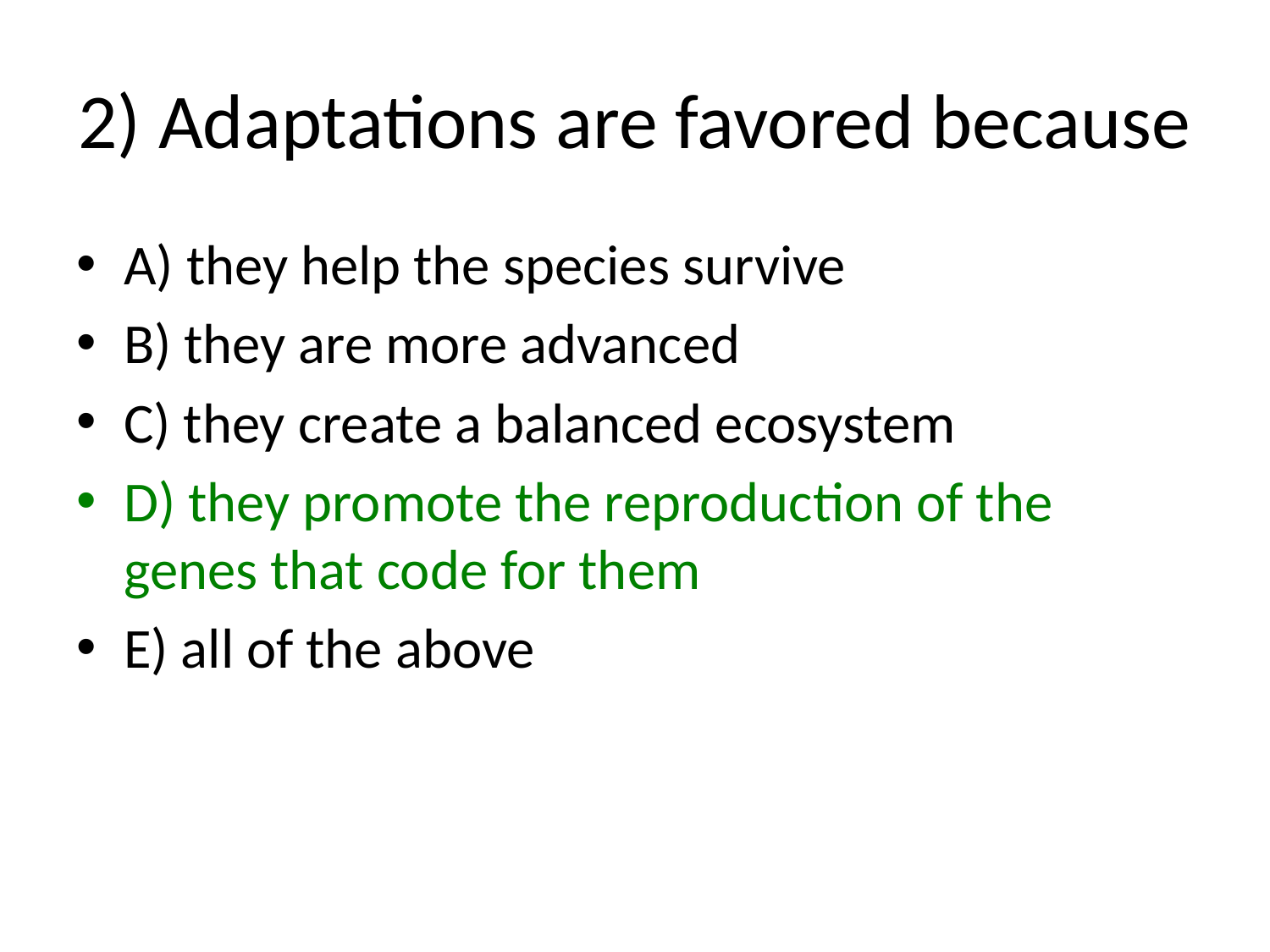

# 2) Adaptations are favored because
A) they help the species survive
B) they are more advanced
C) they create a balanced ecosystem
D) they promote the reproduction of the genes that code for them
E) all of the above